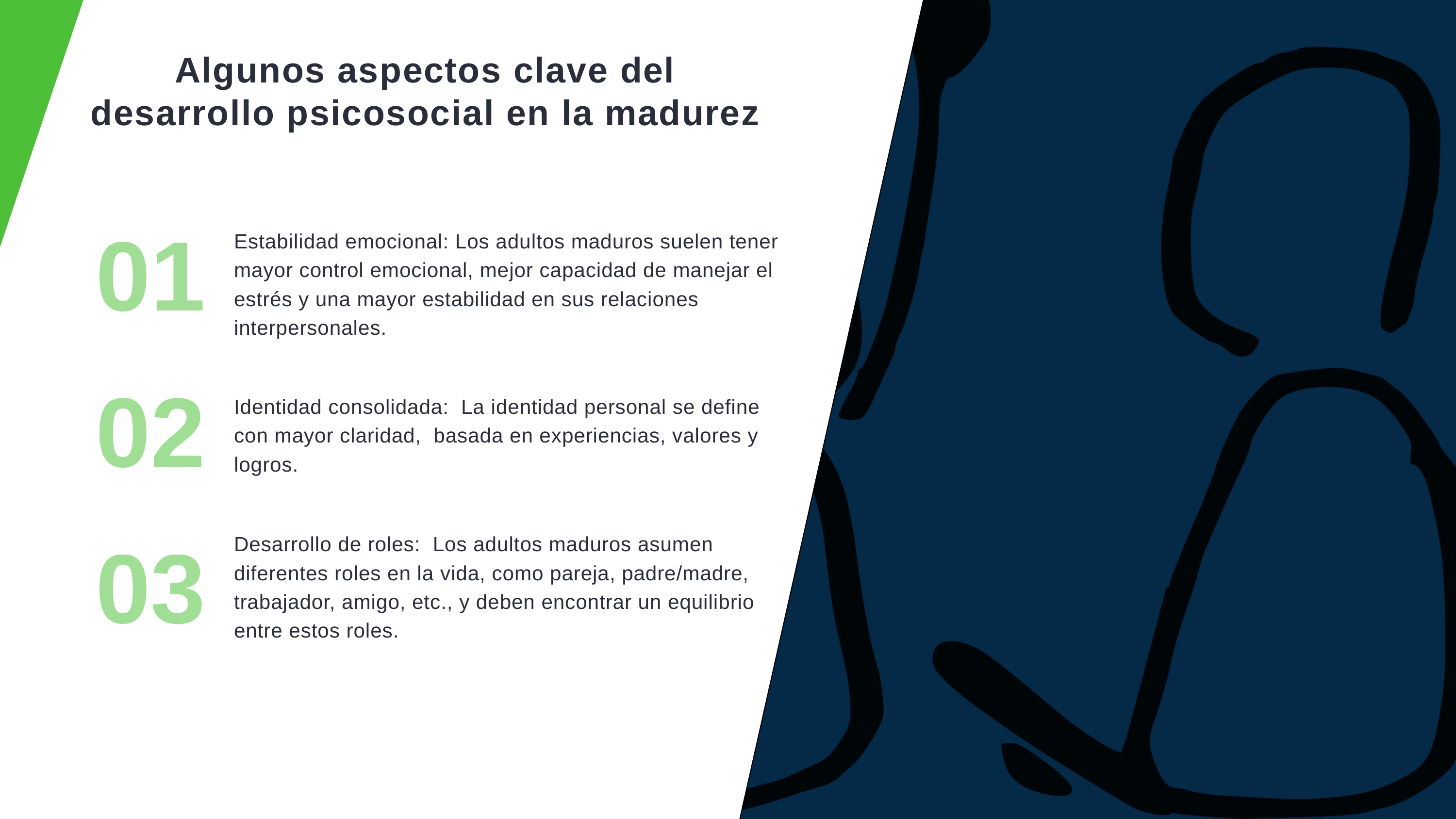

Algunos aspectos clave del desarrollo psicosocial en la madurez
01
Estabilidad emocional: Los adultos maduros suelen tener mayor control emocional, mejor capacidad de manejar el estrés y una mayor estabilidad en sus relaciones interpersonales.
02
Identidad consolidada:  La identidad personal se define con mayor claridad,  basada en experiencias, valores y logros.
03
Desarrollo de roles:  Los adultos maduros asumen diferentes roles en la vida, como pareja, padre/madre, trabajador, amigo, etc., y deben encontrar un equilibrio entre estos roles.